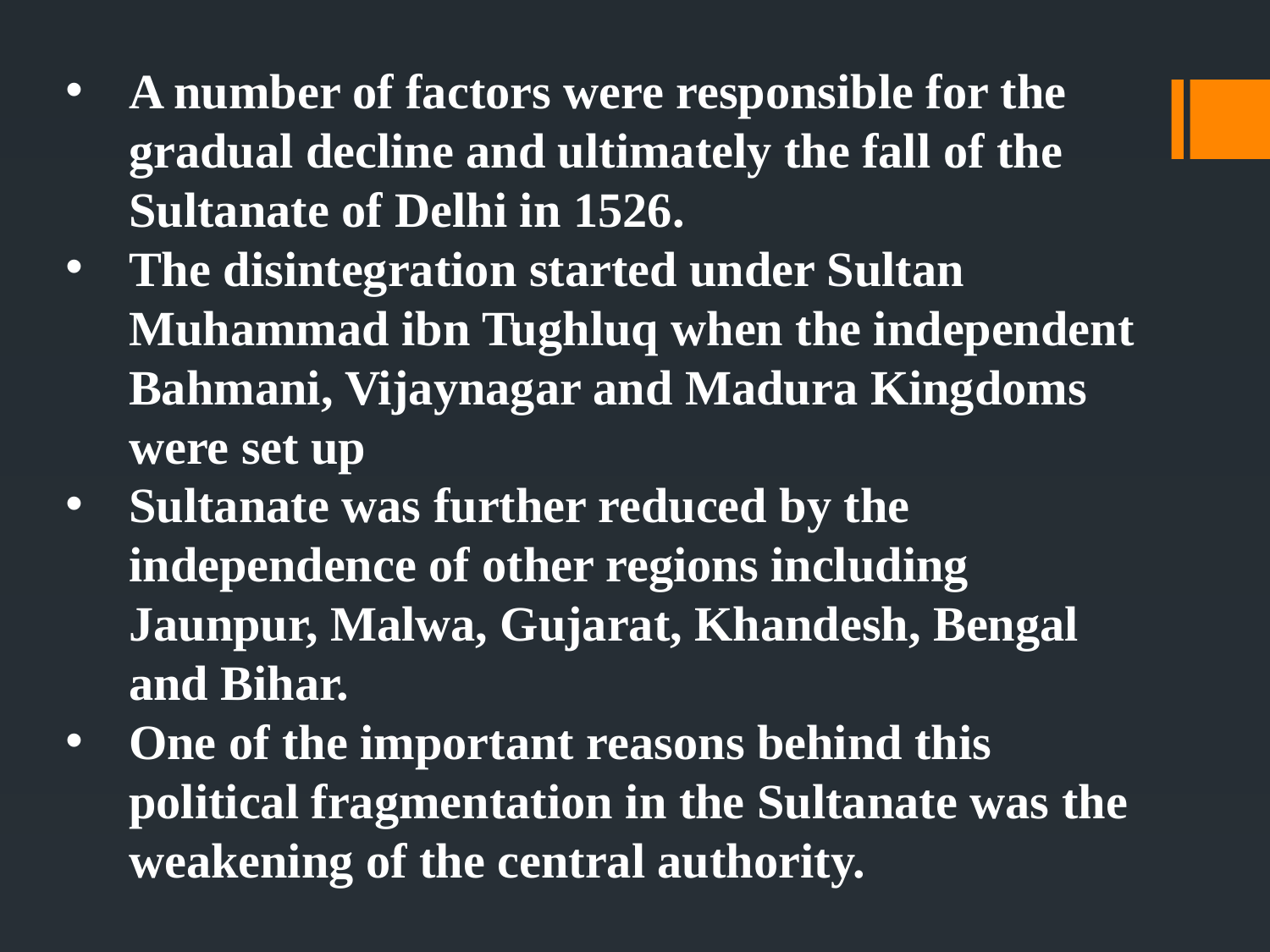

A number of factors were responsible for the gradual decline and ultimately the fall of the Sultanate of Delhi in 1526.
The disintegration started under Sultan Muhammad ibn Tughluq when the independent Bahmani, Vijaynagar and Madura Kingdoms were set up
Sultanate was further reduced by the independence of other regions including Jaunpur, Malwa, Gujarat, Khandesh, Bengal and Bihar.
One of the important reasons behind this political fragmentation in the Sultanate was the weakening of the central authority.